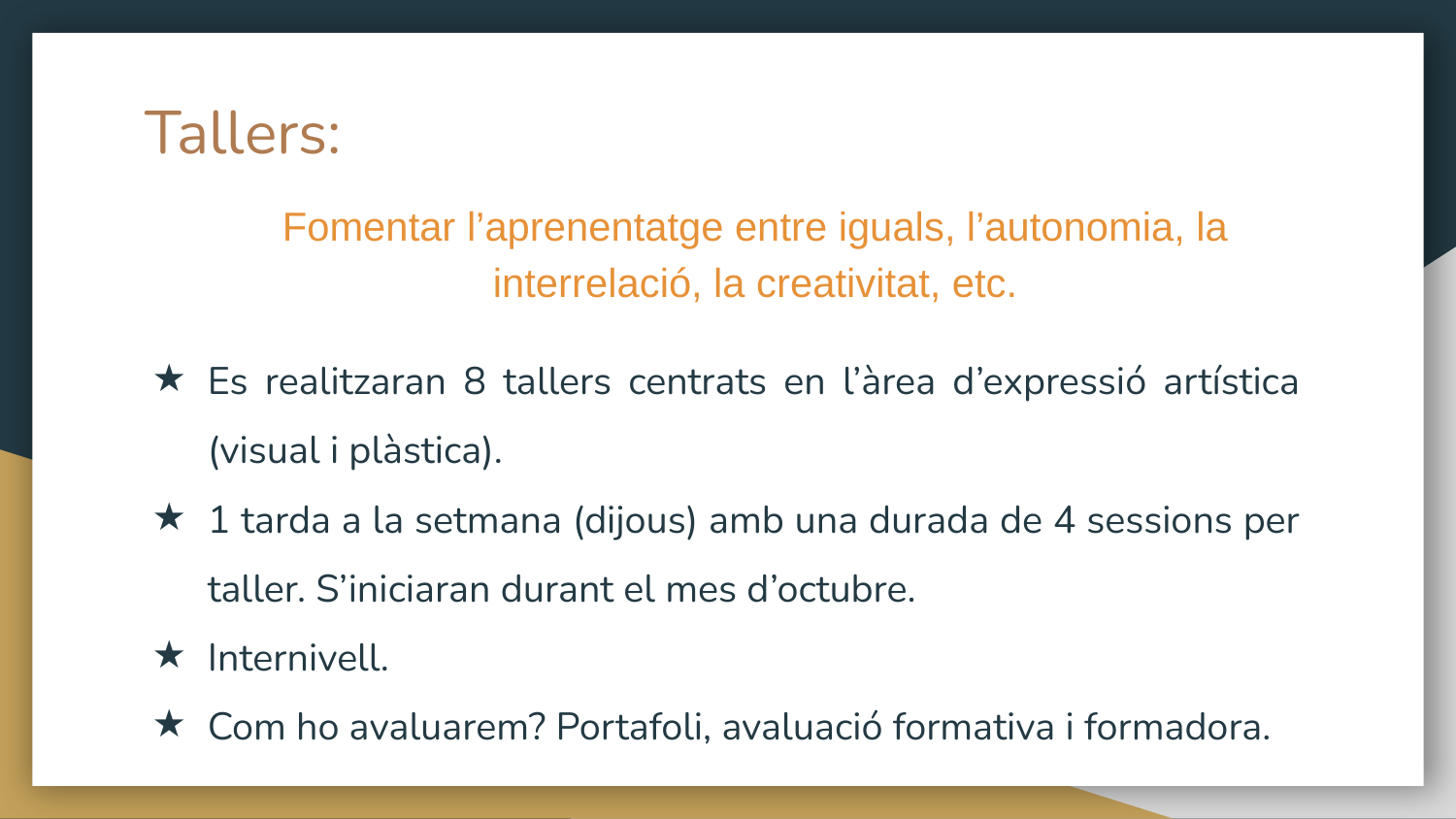

# Tallers:
Fomentar l’aprenentatge entre iguals, l’autonomia, la interrelació, la creativitat, etc.
Es realitzaran 8 tallers centrats en l’àrea d’expressió artística (visual i plàstica).
1 tarda a la setmana (dijous) amb una durada de 4 sessions per taller. S’iniciaran durant el mes d’octubre.
Internivell.
Com ho avaluarem? Portafoli, avaluació formativa i formadora.